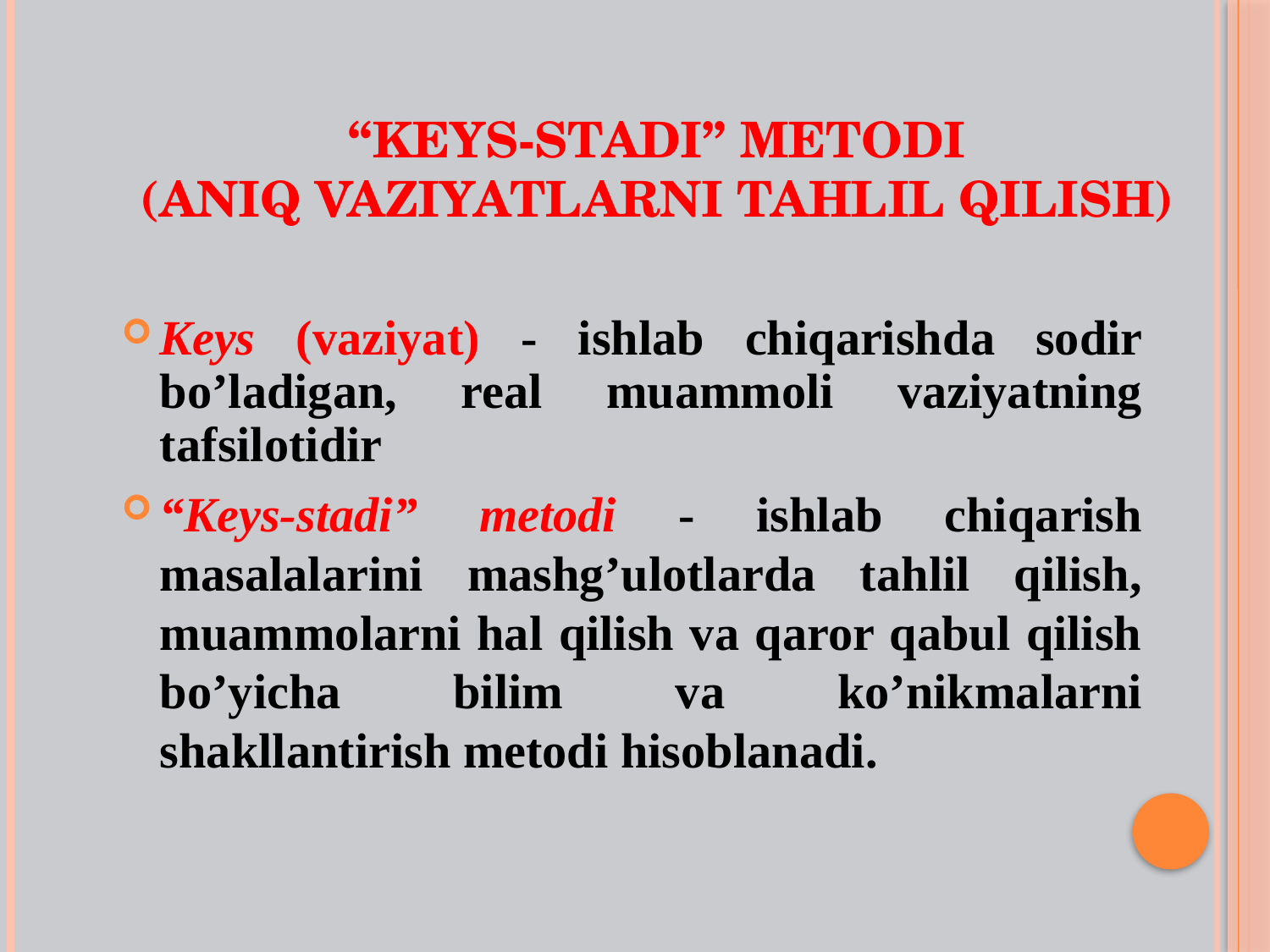

# “KEYS-STADI” METODI (Aniq vaziyatlarni tahlil qilish)
Keys (vaziyat) - ishlab chiqarishda sodir bo’ladigan, real muammoli vaziyatning tafsilotidir
“Keys-stadi” metodi - ishlab chiqarish masalalarini mashg’ulotlarda tahlil qilish, muammolarni hal qilish va qaror qabul qilish bo’yicha bilim va ko’nikmalarni shakllantirish metodi hisoblanadi.